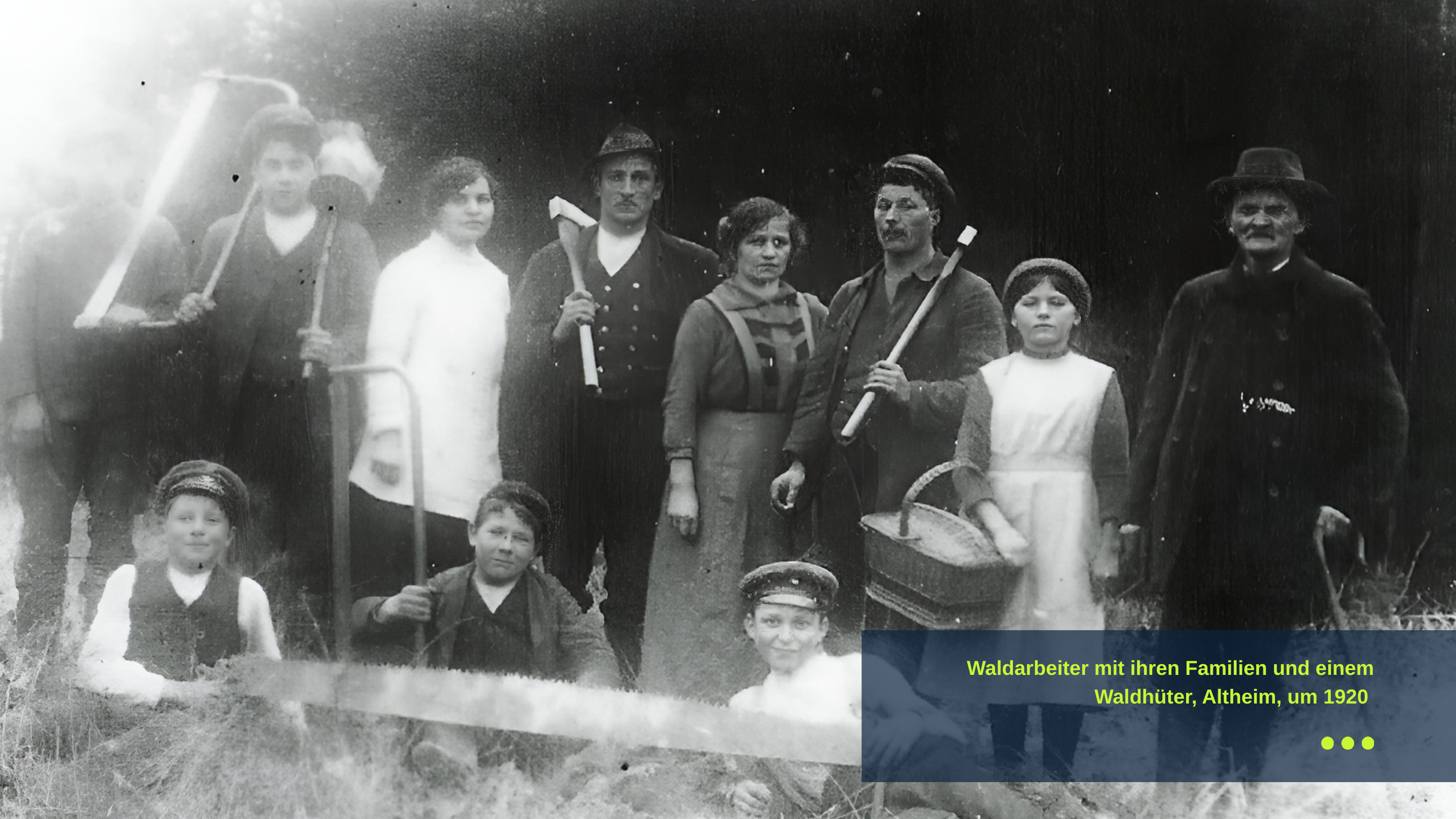

Waldarbeiter mit ihren Familien und einem Waldhüter, Altheim, um 1920